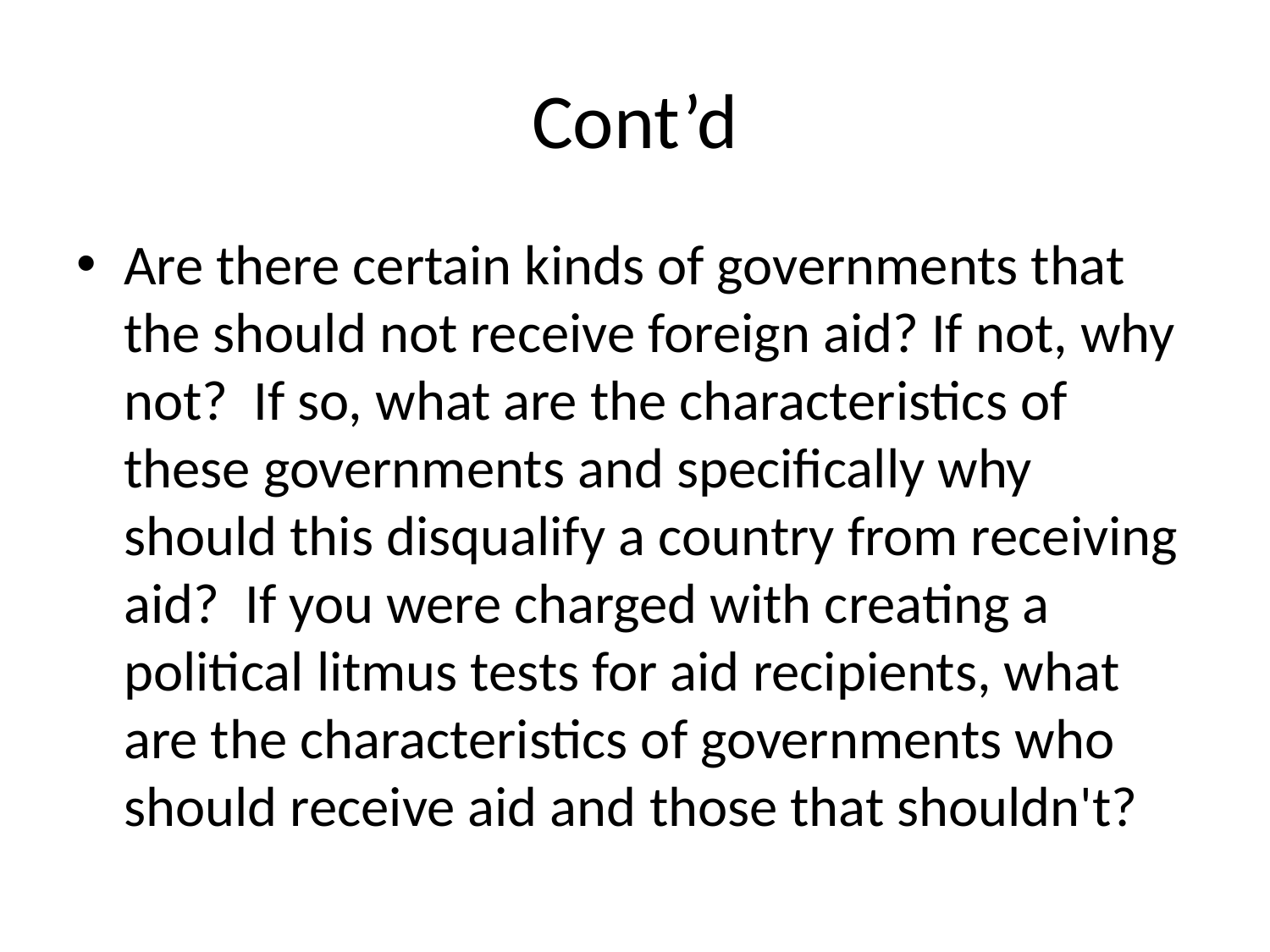

# Cont’d
Are there certain kinds of governments that the should not receive foreign aid? If not, why not?  If so, what are the characteristics of these governments and specifically why should this disqualify a country from receiving aid?  If you were charged with creating a political litmus tests for aid recipients, what are the characteristics of governments who should receive aid and those that shouldn't?